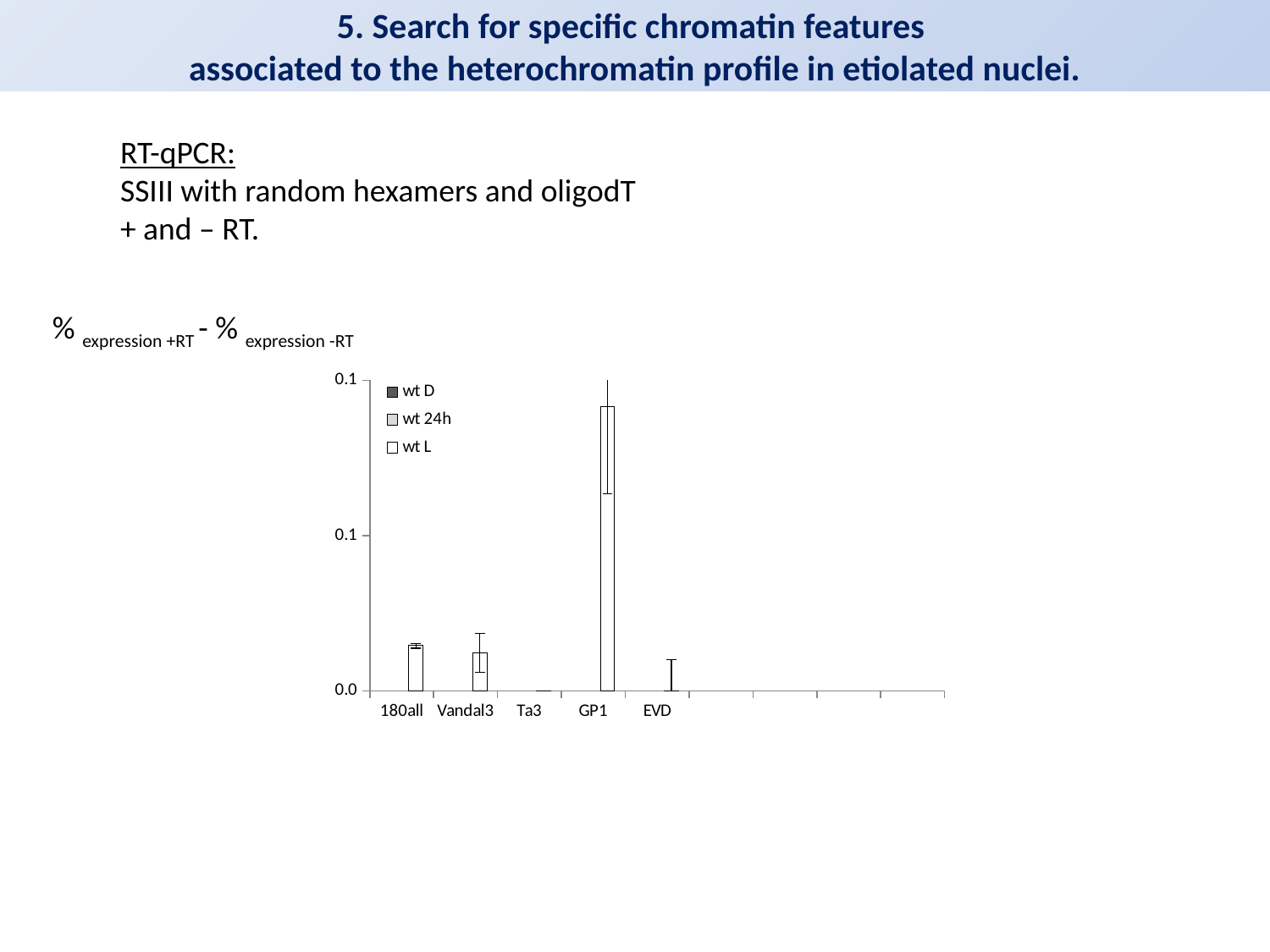

5. Search for specific chromatin features
associated to the heterochromatin profile in etiolated nuclei.
Pericentric
repeats
DAPI
merge
RT-qPCR:
SSIII with random hexamers and oligodT
+ and – RT.
% expression +RT - % expression -RT

### Chart

| Category | wt D | wt 24h | wt L |
|---|---|---|---|
| 180all | 1.0 | 0.015512317338477565 | 0.014525004012243749 |
| Vandal3 | 1.0 | 0.004954880563631138 | 0.012197020275282525 |
| Ta3 | 1.0 | 0.0 | 0.0 |
| GP1 | 1.0 | 0.11894569847705966 | 0.09153477584971237 |
| EVD | 1.0 | 0.00998802719566531 | 0.0 |